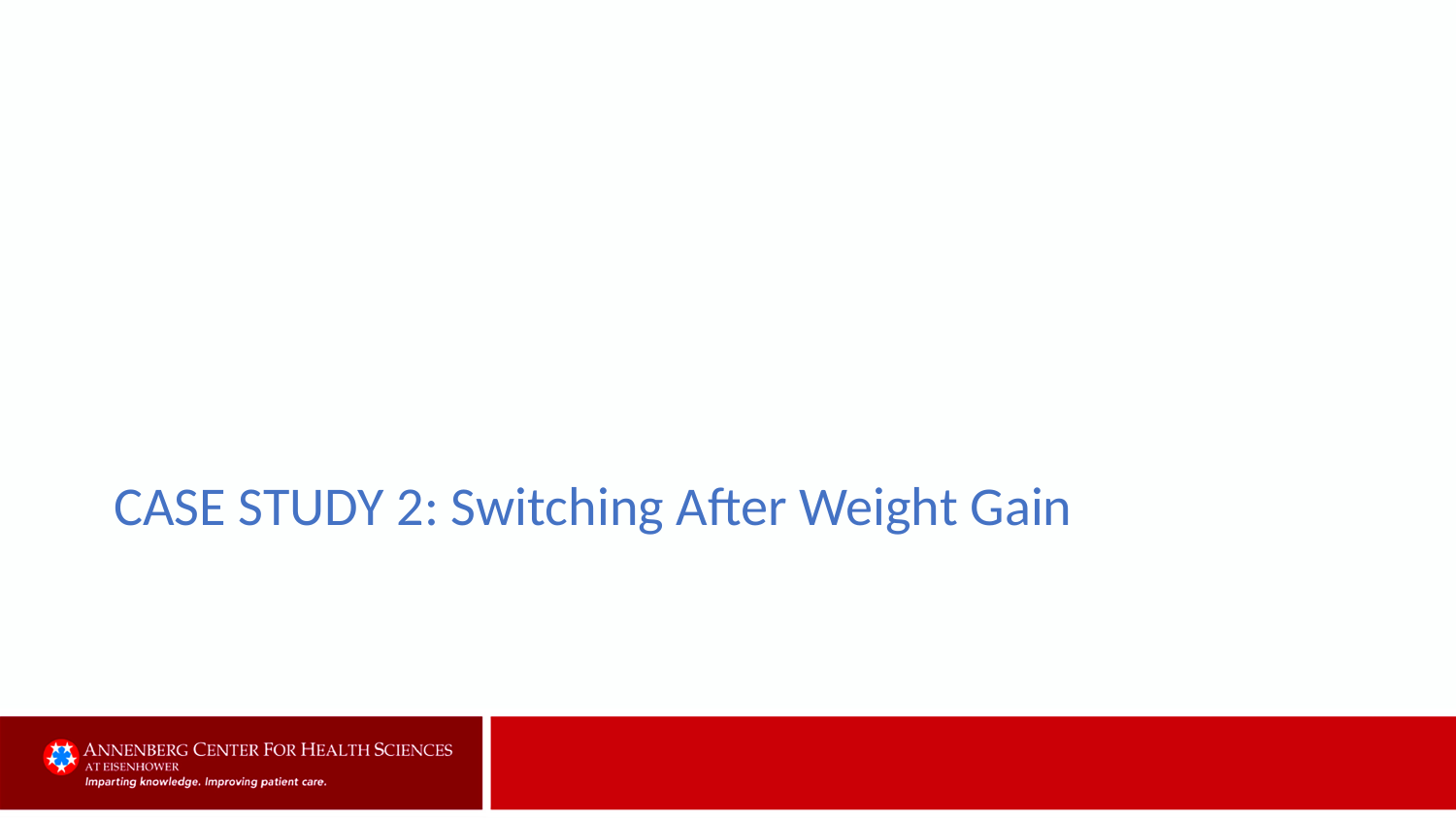

# CASE STUDY 2: Switching After Weight Gain